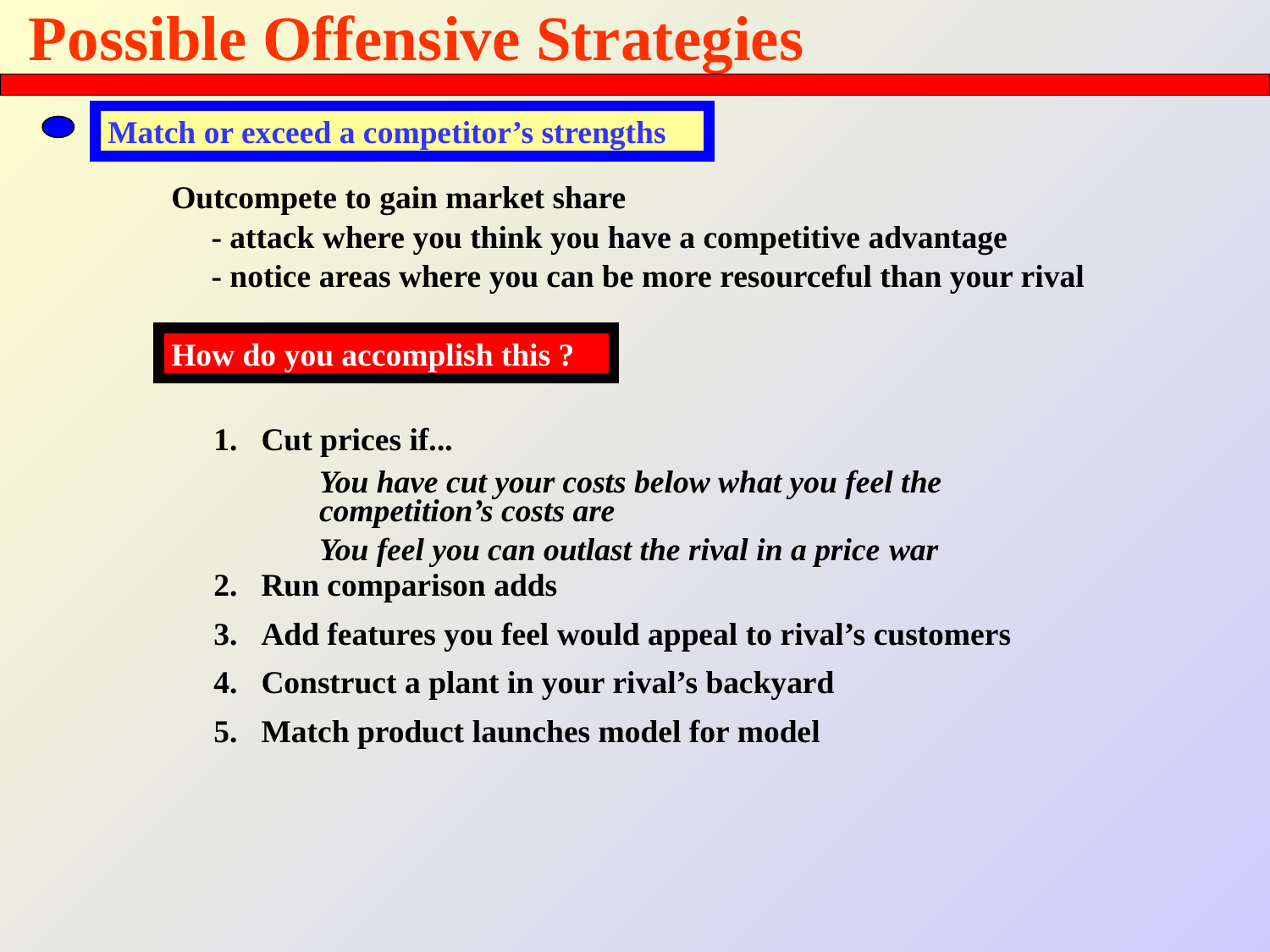

# Possible Offensive Strategies

Match or exceed a competitor’s strengths

Outcompete to gain market share
     - attack where you think you have a competitive advantage
     - notice areas where you can be more resourceful than your rival
How do you accomplish this ?
Cut prices if...

Run comparison adds
Add features you feel would appeal to rival’s customers
Construct a plant in your rival’s backyard
Match product launches model for model
You have cut your costs below what you feel the competition’s costs are
You feel you can outlast the rival in a price war